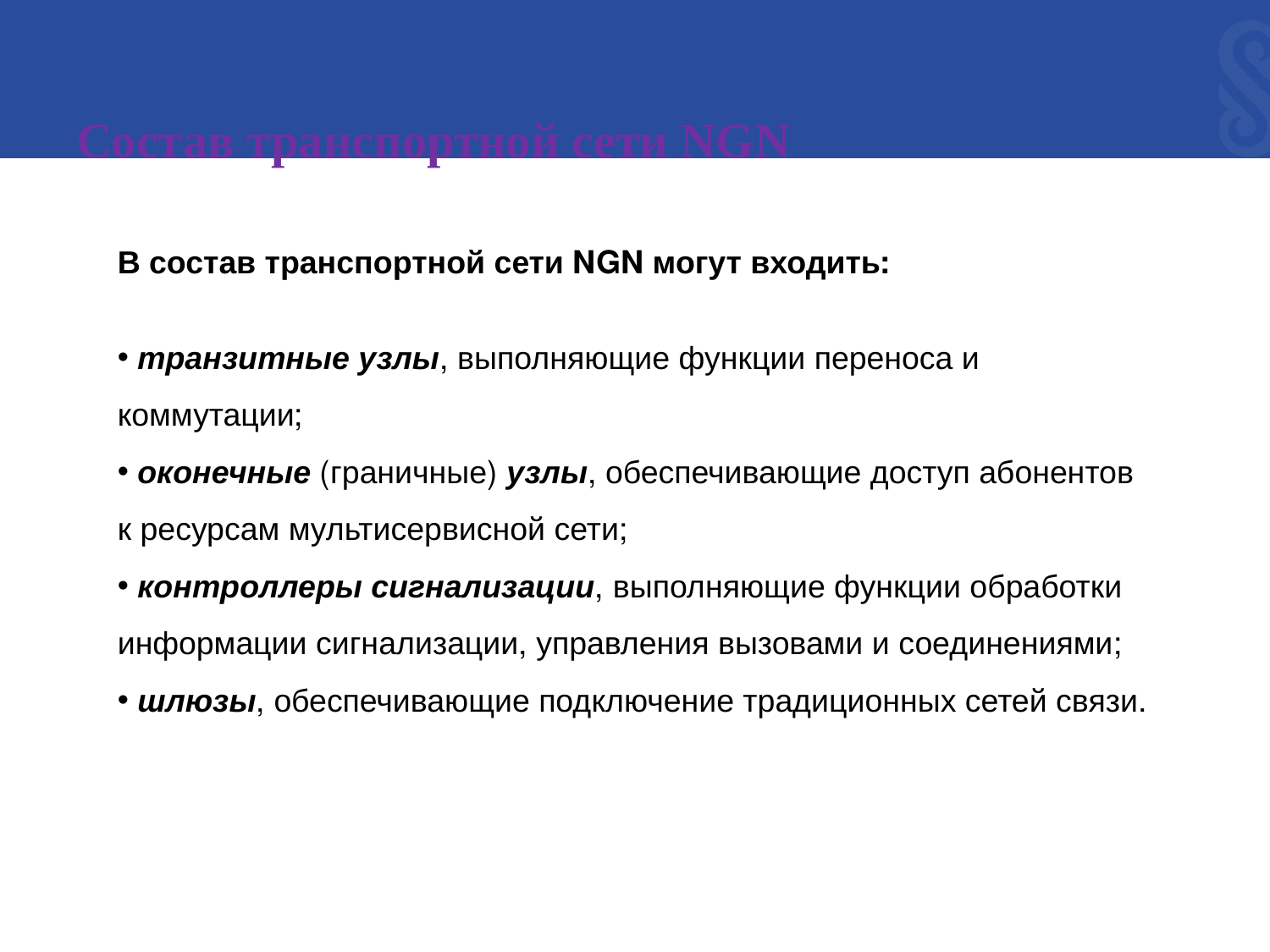

# Состав транспортной сети NGN
В состав транспортной сети NGN могут входить:

 транзитные узлы, выполняющие функции переноса и коммутации;
 оконечные (граничные) узлы, обеспечивающие доступ абонентов к ресурсам мультисервисной сети;
 контроллеры сигнализации, выполняющие функции обработки информации сигнализации, управления вызовами и соединениями;
 шлюзы, обеспечивающие подключение традиционных сетей связи.